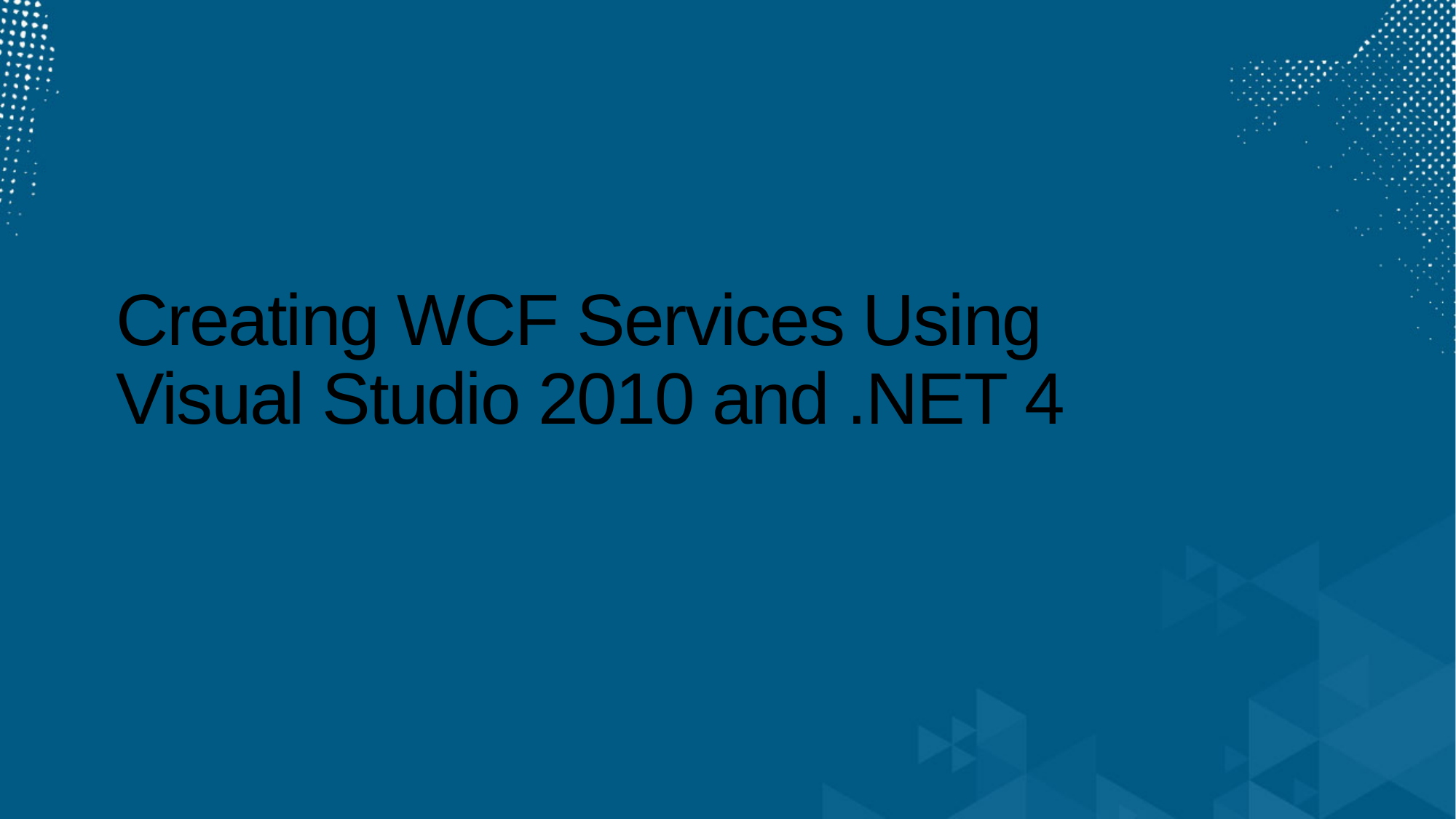

# Creating WCF Services Using Visual Studio 2010 and .NET 4